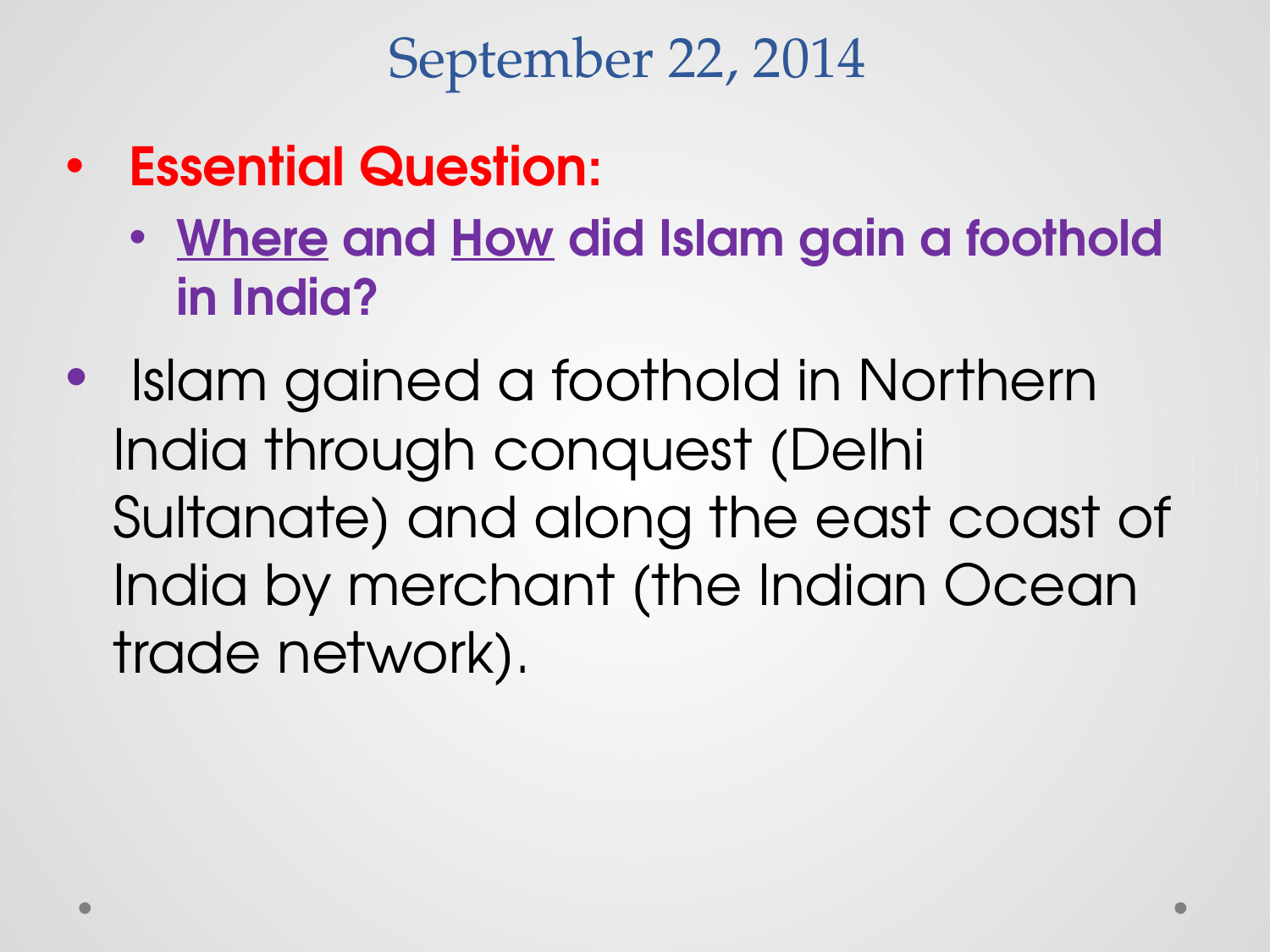

# September 22, 2014
Essential Question:
Where and How did Islam gain a foothold in India?
 Islam gained a foothold in Northern India through conquest (Delhi Sultanate) and along the east coast of India by merchant (the Indian Ocean trade network).